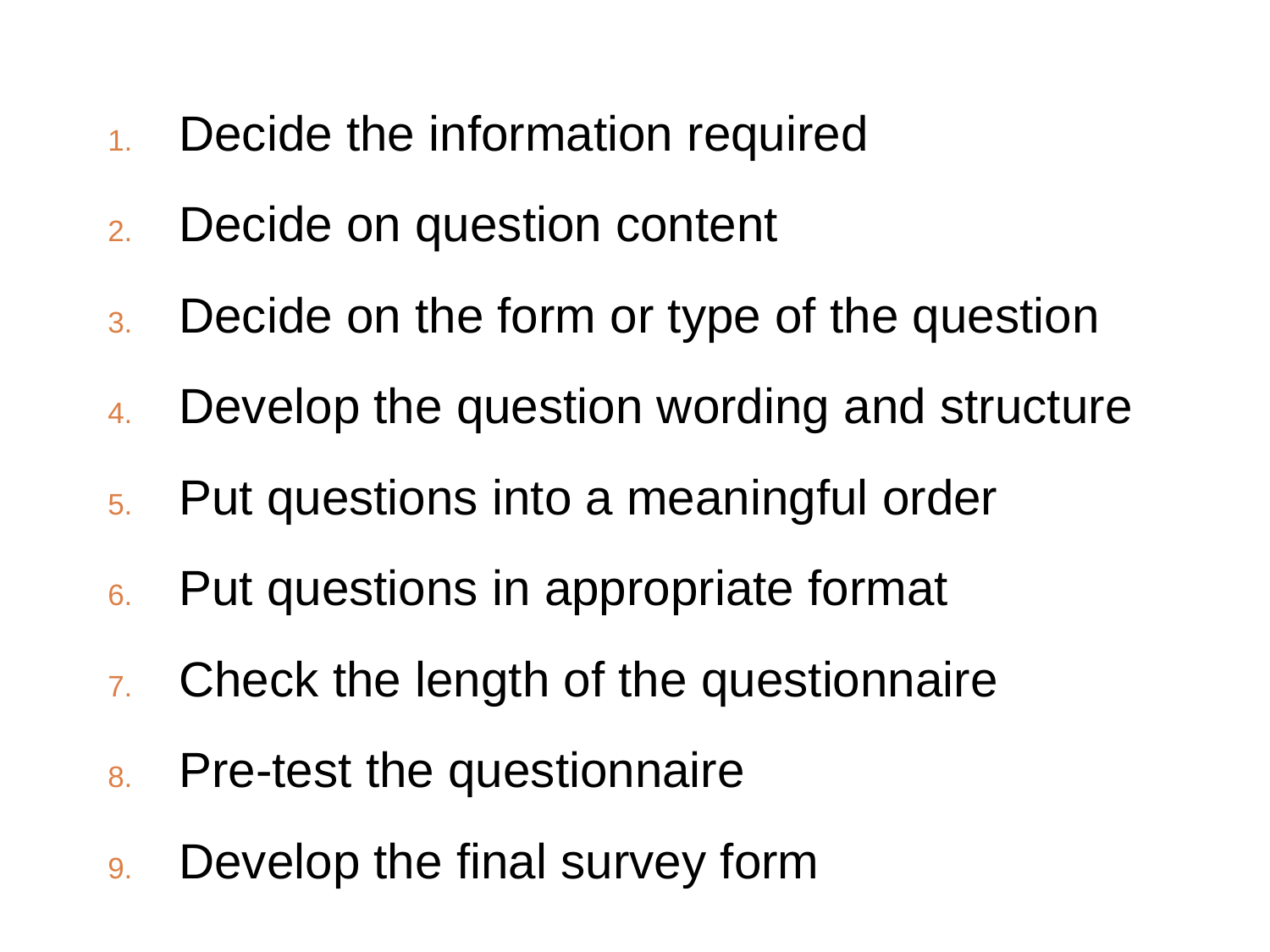

Decide the information required
Decide on question content
Decide on the form or type of the question
Develop the question wording and structure
Put questions into a meaningful order
Put questions in appropriate format
Check the length of the questionnaire
Pre-test the questionnaire
Develop the final survey form